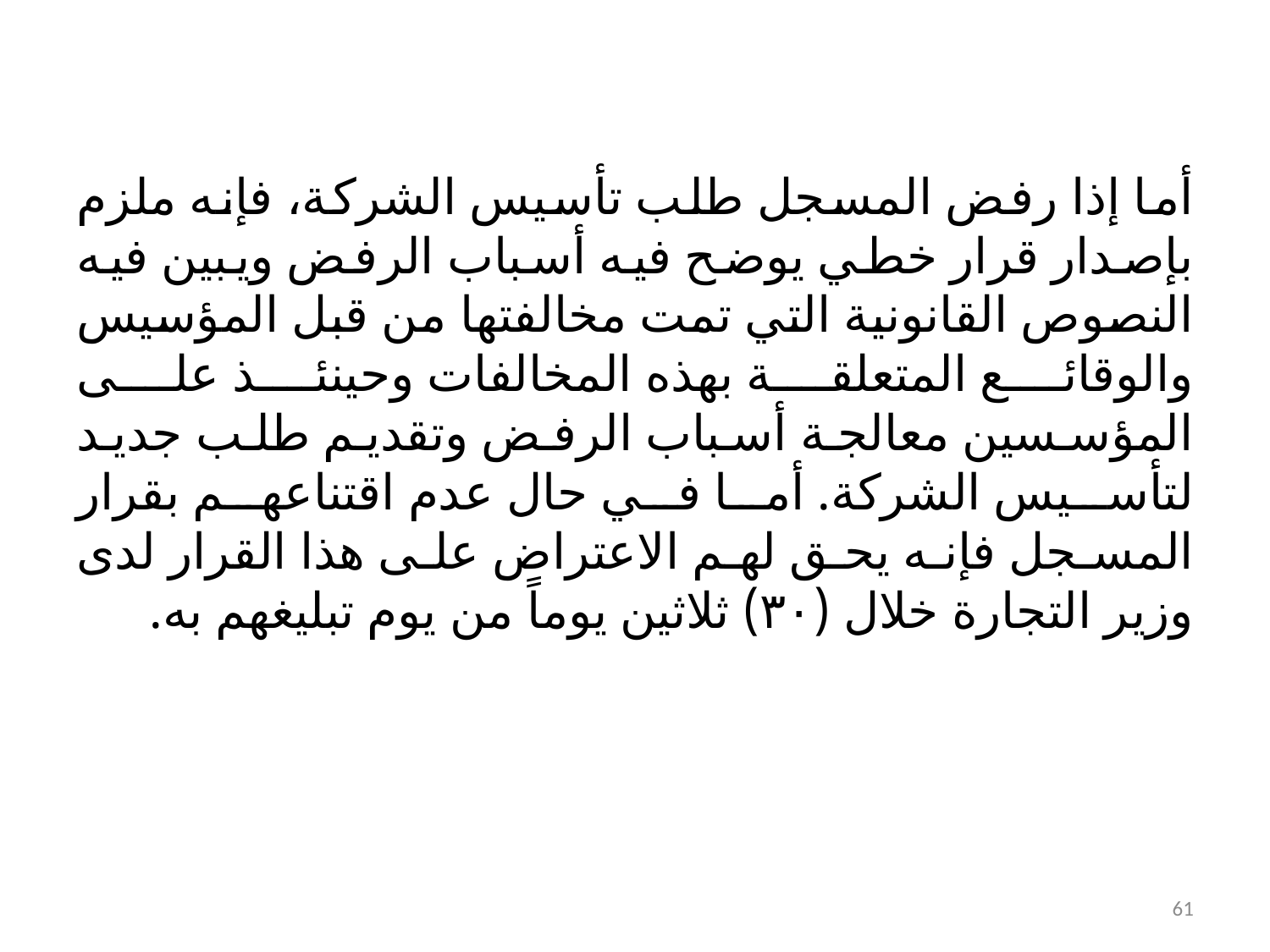

أما إذا رفض المسجل طلب تأسيس الشركة، فإنه ملزم بإصدار قرار خطي يوضح فيه أسباب الرفض ويبين فيه النصوص القانونية التي تمت مخالفتها من قبل المؤسيس والوقائع المتعلقة بهذه المخالفات وحينئذ على المؤسسين معالجة أسباب الرفض وتقديم طلب جديد لتأسيس الشركة. أما في حال عدم اقتناعهم بقرار المسجل فإنه يحق لهم الاعتراض على هذا القرار لدى وزير التجارة خلال (۳۰) ثلاثين يوماً من يوم تبليغهم به.

61